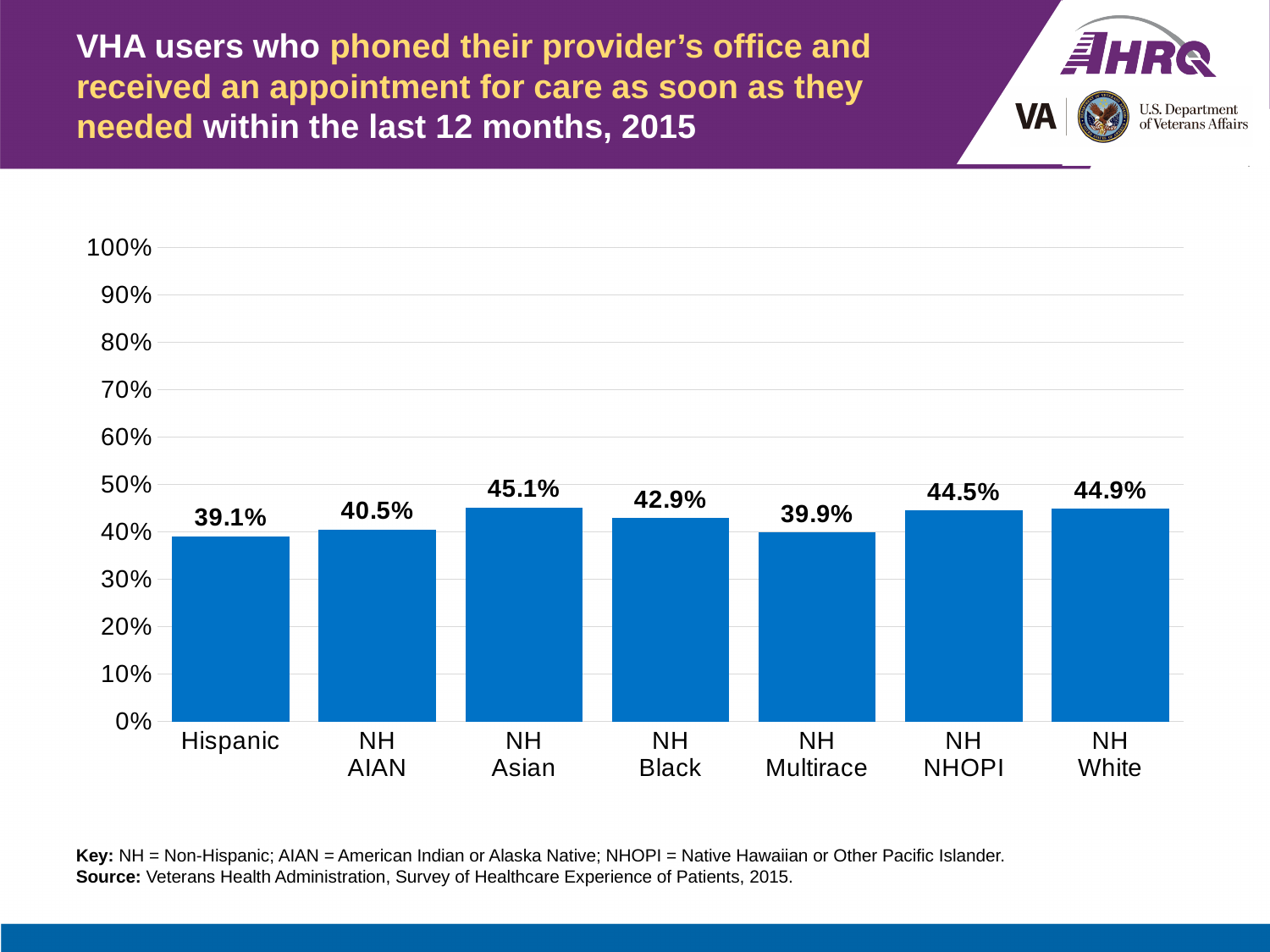

# VHA users who phoned their provider’s office and received an appointment for care as soon as they needed within the last 12 months, 2015

### Chart

| Category | Percent |
|---|---|
| Hispanic | 0.391 |
| NH
AIAN | 0.405 |
| NH
Asian | 0.451 |
| NH
Black | 0.429 |
| NH
Multirace | 0.399 |
| NH
NHOPI | 0.445 |
| NH
White | 0.449 |
Key: NH = Non-Hispanic; AIAN = American Indian or Alaska Native; NHOPI = Native Hawaiian or Other Pacific Islander.
Source: Veterans Health Administration, Survey of Healthcare Experience of Patients, 2015.